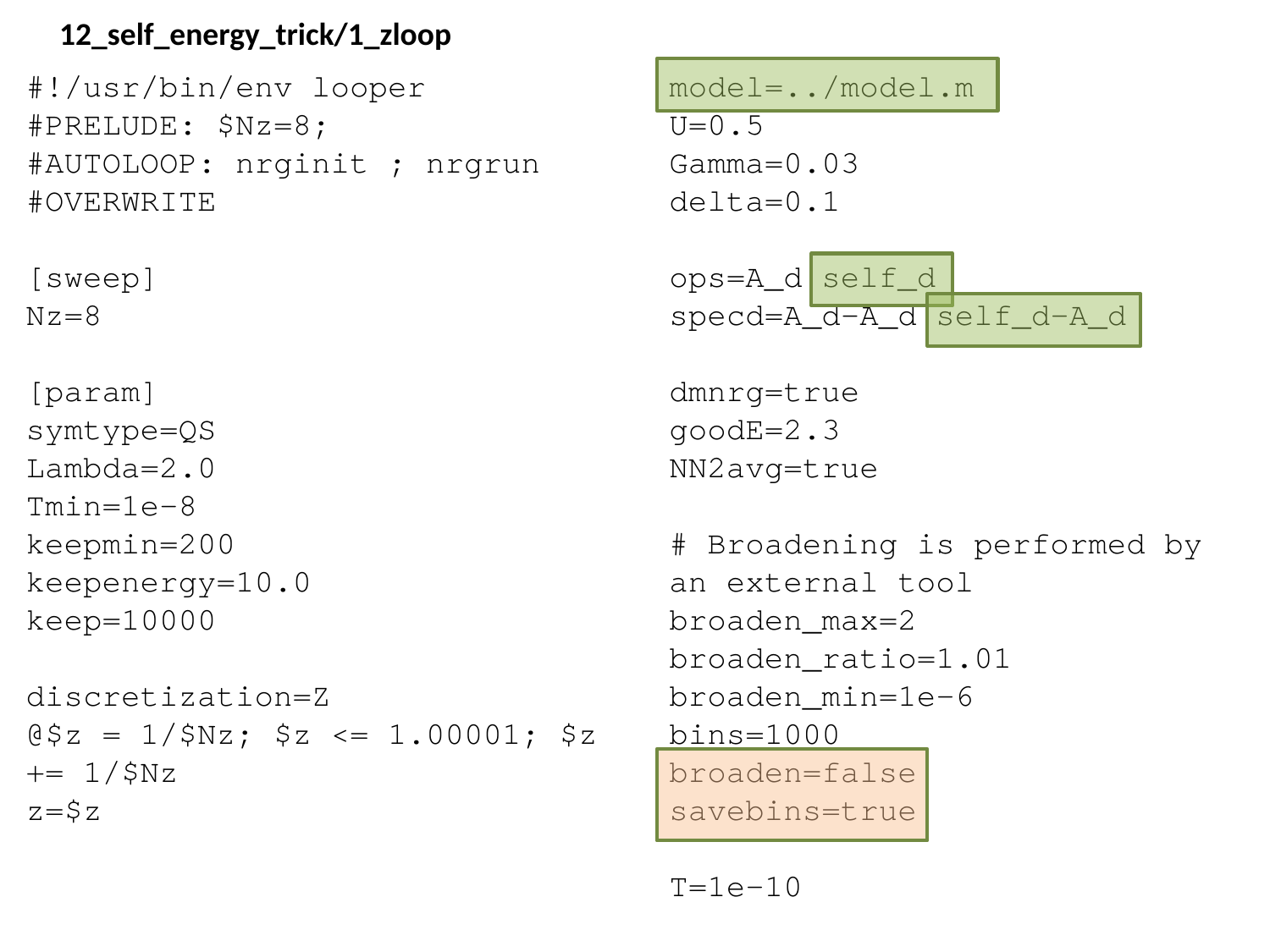

12_self_energy_trick/1_zloop
#!/usr/bin/env looper
#PRELUDE: $Nz=8;
#AUTOLOOP: nrginit ; nrgrun
#OVERWRITE

[sweep]
Nz=8

[param]
symtype=QS
Lambda=2.0
Tmin=1e-8
keepmin=200
keepenergy=10.0
keep=10000

discretization=Z
@$z = 1/$Nz; $z <= 1.00001; $z += 1/$Nz
z=$z
model=../model.m
U=0.5
Gamma=0.03
delta=0.1

ops=A_d self_d
specd=A_d-A_d self_d-A_d

dmnrg=true
goodE=2.3
NN2avg=true

# Broadening is performed by an external tool
broaden_max=2
broaden_ratio=1.01
broaden_min=1e-6
bins=1000
broaden=false
savebins=true

T=1e-10